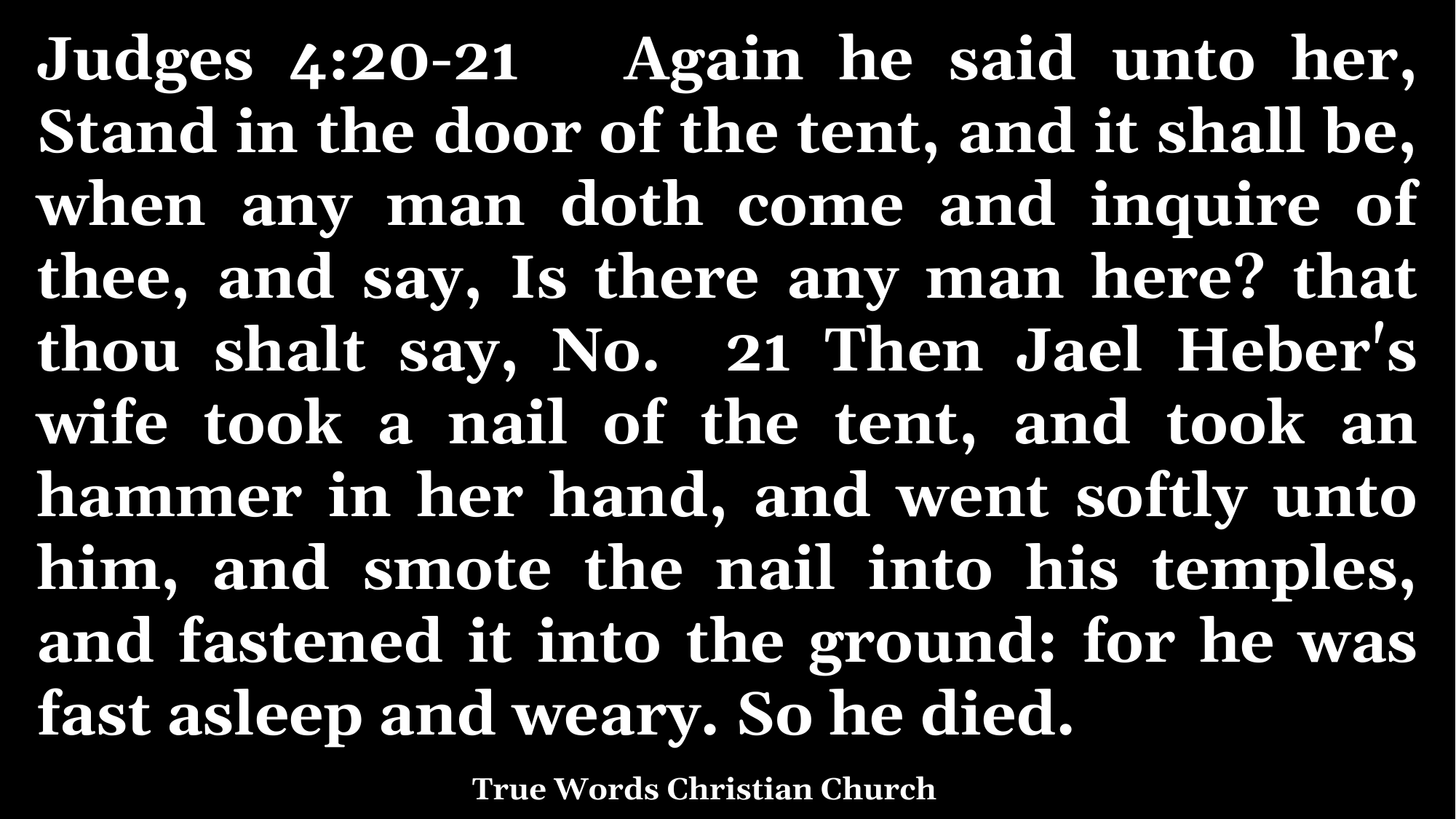

Judges 4:20-21   Again he said unto her, Stand in the door of the tent, and it shall be, when any man doth come and inquire of thee, and say, Is there any man here? that thou shalt say, No.  21 Then Jael Heber's wife took a nail of the tent, and took an hammer in her hand, and went softly unto him, and smote the nail into his temples, and fastened it into the ground: for he was fast asleep and weary. So he died.
True Words Christian Church